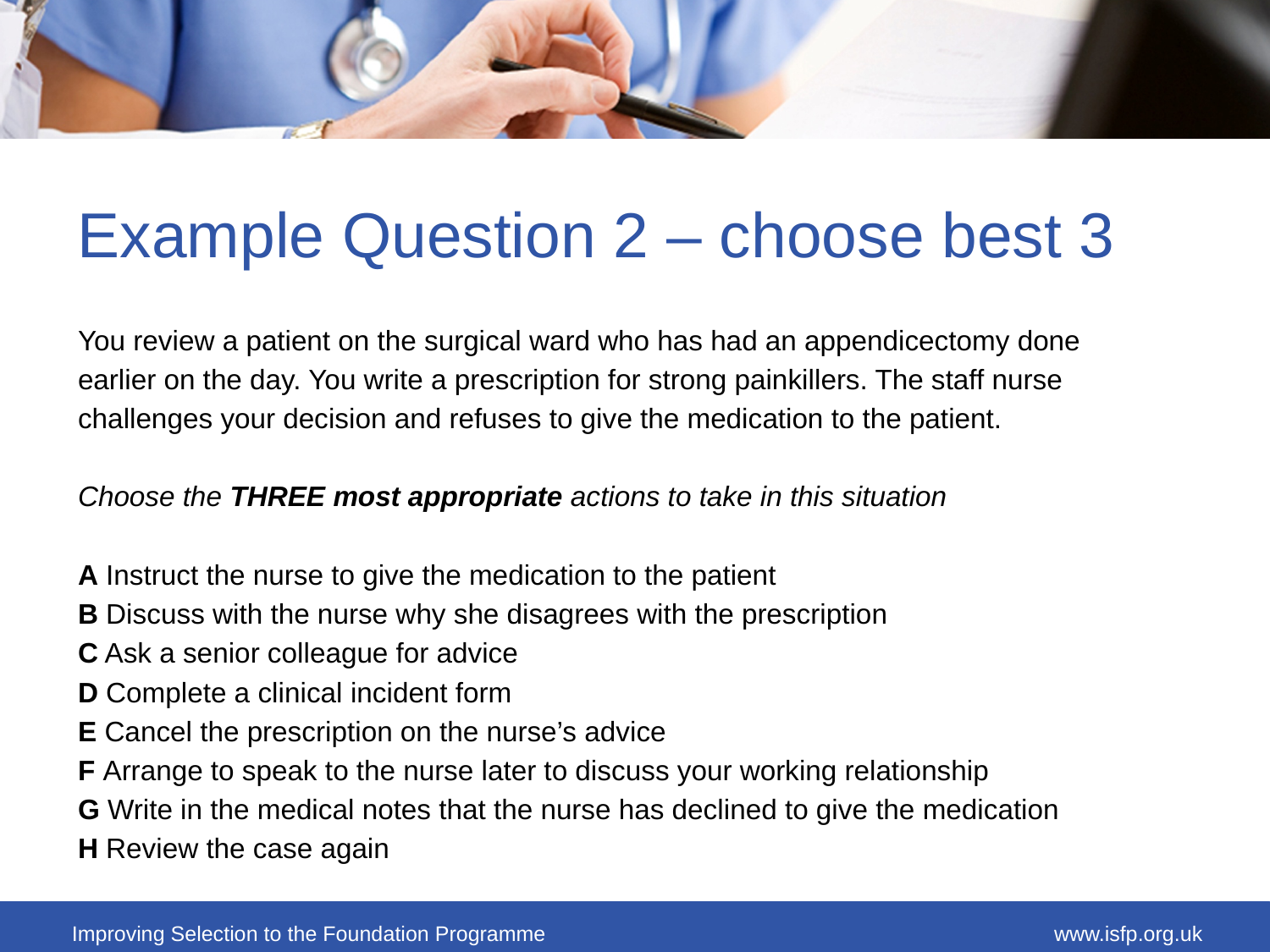

# Example Question 2 – choose best 3
You review a patient on the surgical ward who has had an appendicectomy done
earlier on the day. You write a prescription for strong painkillers. The staff nurse
challenges your decision and refuses to give the medication to the patient.

Choose the THREE most appropriate actions to take in this situation

A Instruct the nurse to give the medication to the patient
B Discuss with the nurse why she disagrees with the prescription
C Ask a senior colleague for advice
D Complete a clinical incident form
E Cancel the prescription on the nurse’s advice
F Arrange to speak to the nurse later to discuss your working relationship
G Write in the medical notes that the nurse has declined to give the medication
H Review the case again